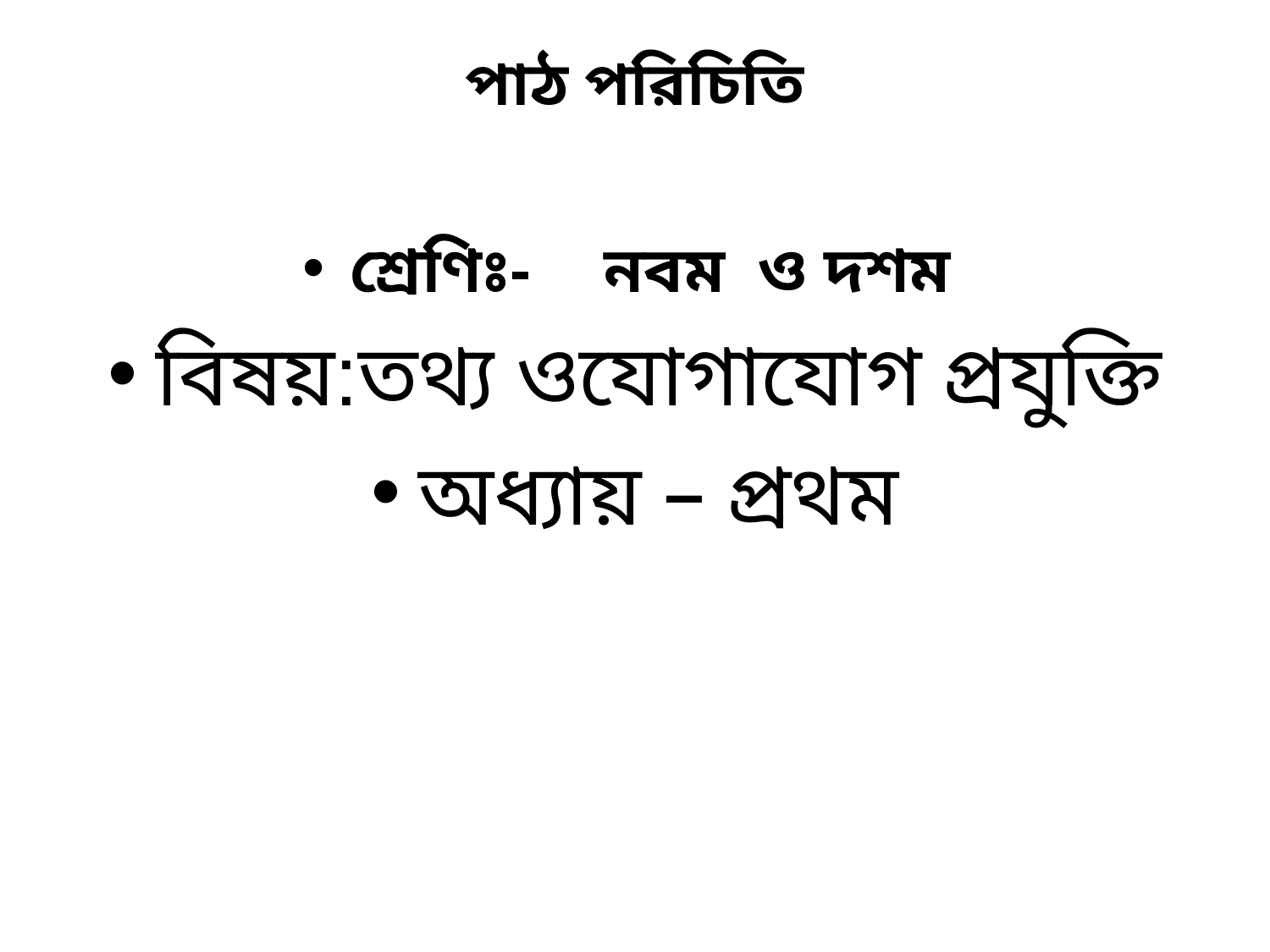

# পাঠ পরিচিতি
শ্রেণিঃ-	নবম  ও দশম
বিষয়:তথ্য ওযোগাযোগ প্রযুক্তি
অধ্যায় – প্রথম